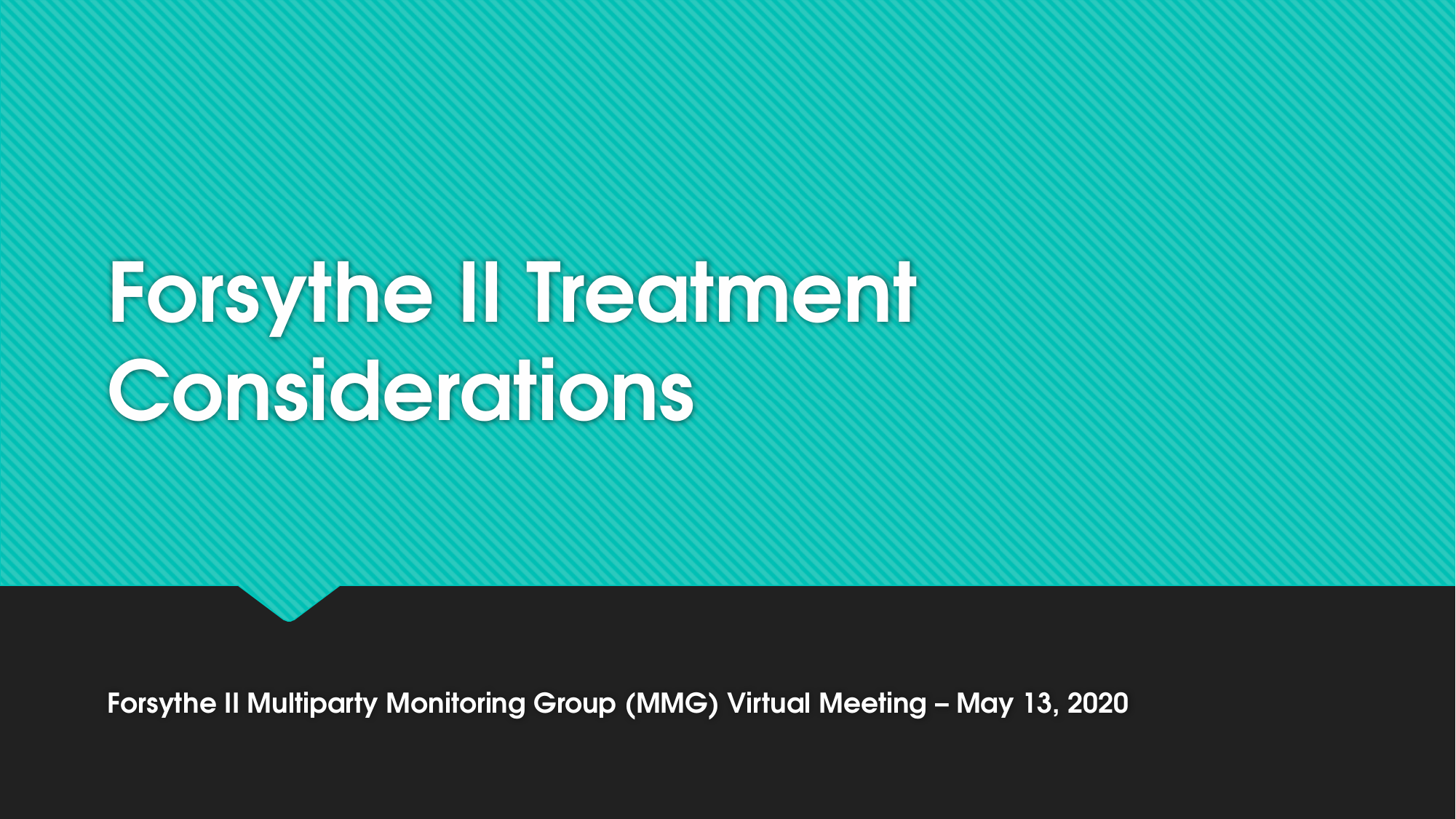

# Forsythe II Treatment Considerations
Forsythe II Multiparty Monitoring Group (MMG) Virtual Meeting – May 13, 2020